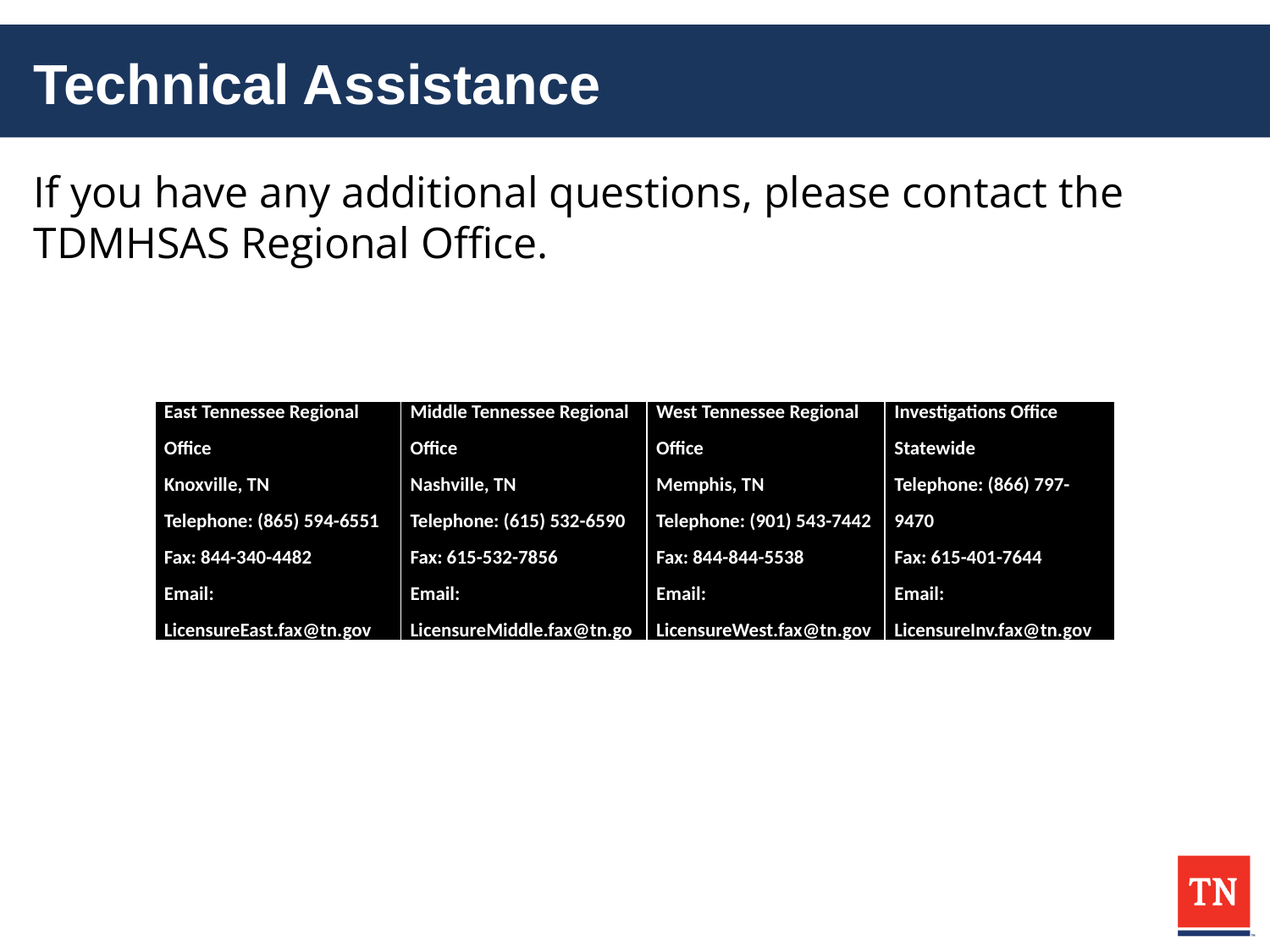

# Technical Assistance
If you have any additional questions, please contact the TDMHSAS Regional Office.

| East Tennessee Regional Office Knoxville, TN Telephone: (865) 594-6551 Fax: 844-340-4482 Email: LicensureEast.fax@tn.gov | Middle Tennessee Regional Office Nashville, TN Telephone: (615) 532-6590 Fax: 615-532-7856 Email: LicensureMiddle.fax@tn.go | West Tennessee Regional Office Memphis, TN Telephone: (901) 543-7442 Fax: 844-844-5538 Email: LicensureWest.fax@tn.gov | Investigations Office Statewide Telephone: (866) 797- 9470 Fax: 615-401-7644 Email: LicensureInv.fax@tn.gov |
| --- | --- | --- | --- |